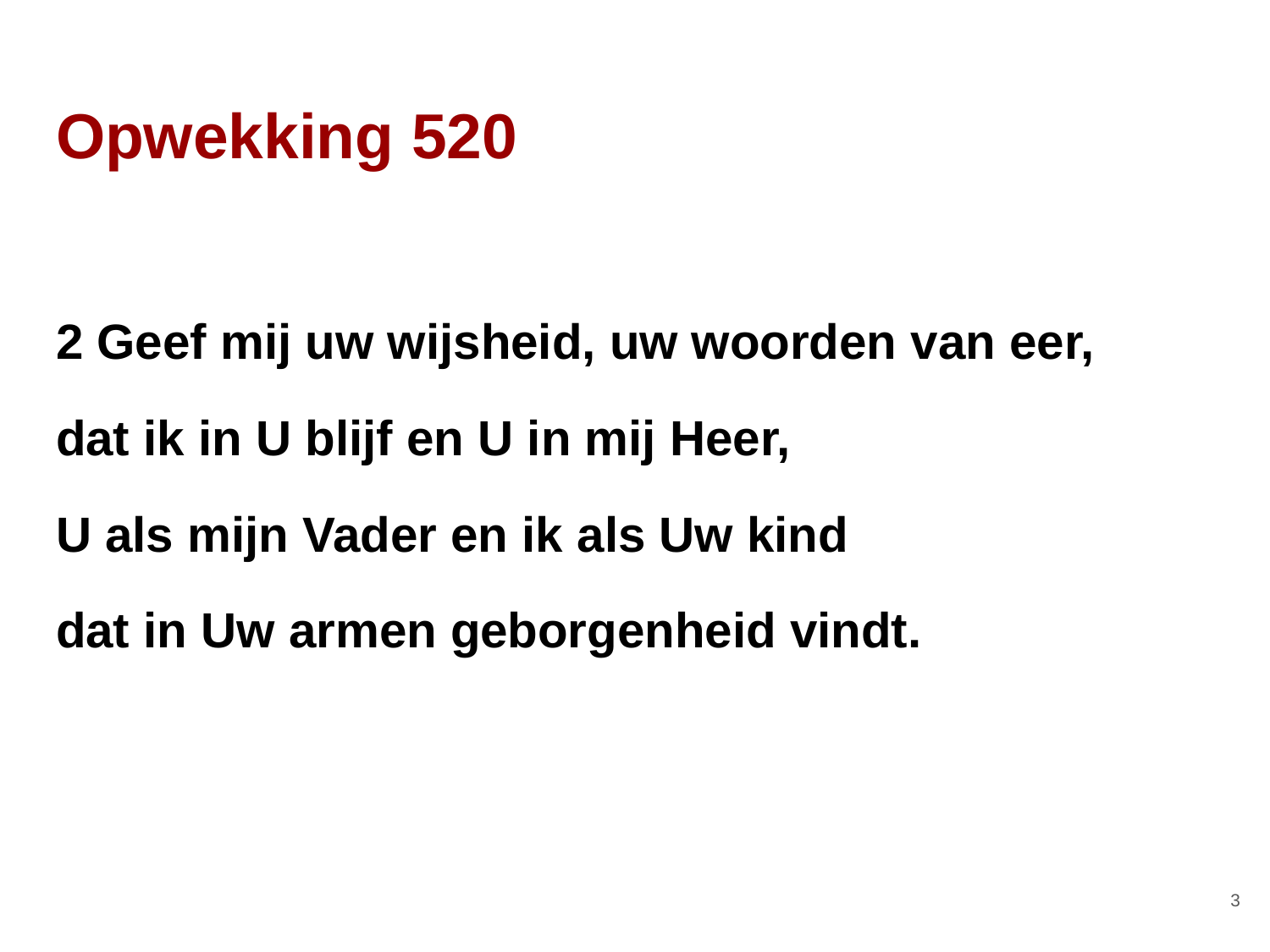

# Opwekking 520
2 Geef mij uw wijsheid, uw woorden van eer,
dat ik in U blijf en U in mij Heer,
U als mijn Vader en ik als Uw kind
dat in Uw armen geborgenheid vindt.

3